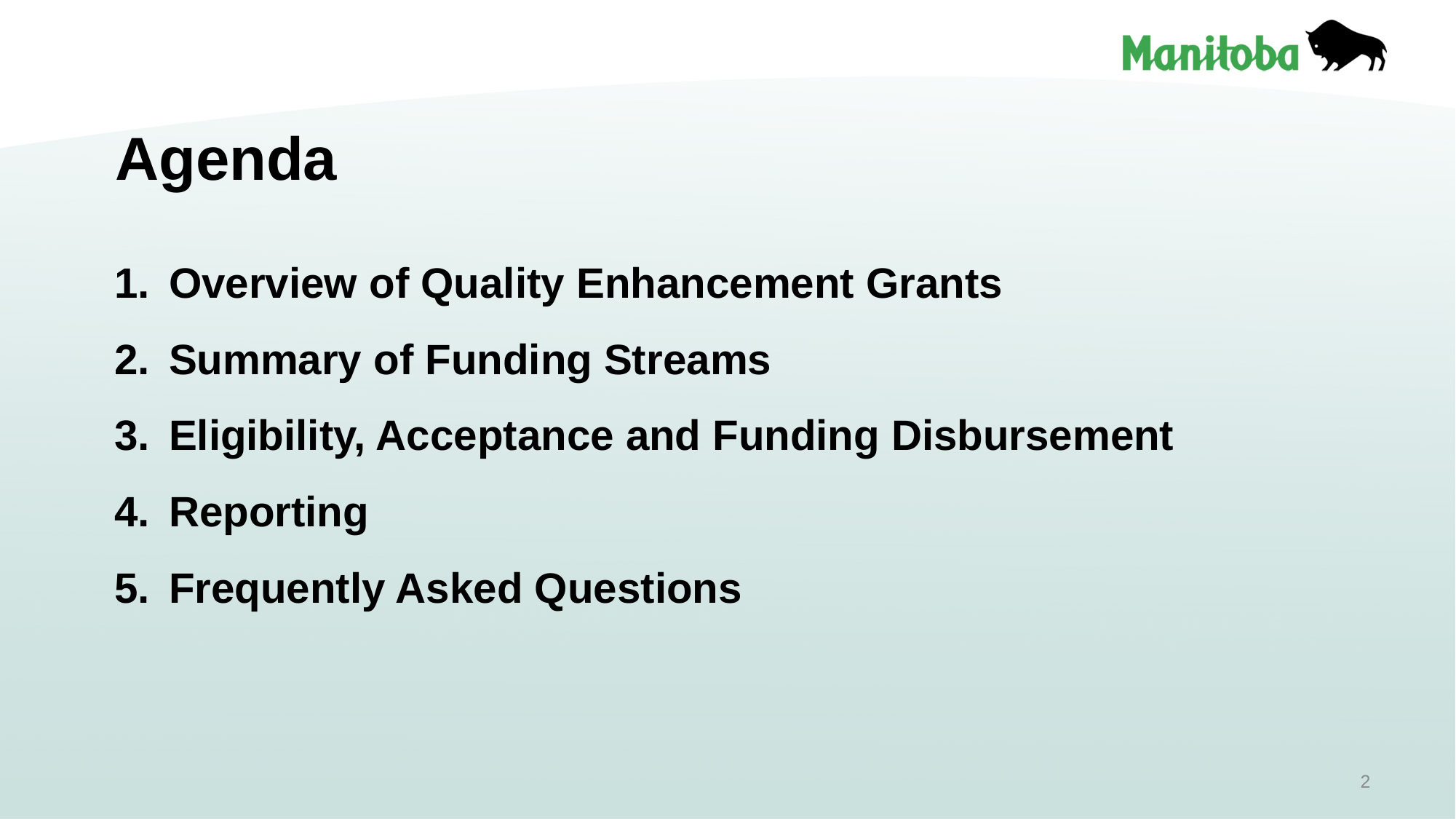

# Agenda
Overview of Quality Enhancement Grants
Summary of Funding Streams
Eligibility, Acceptance and Funding Disbursement
Reporting
Frequently Asked Questions
2